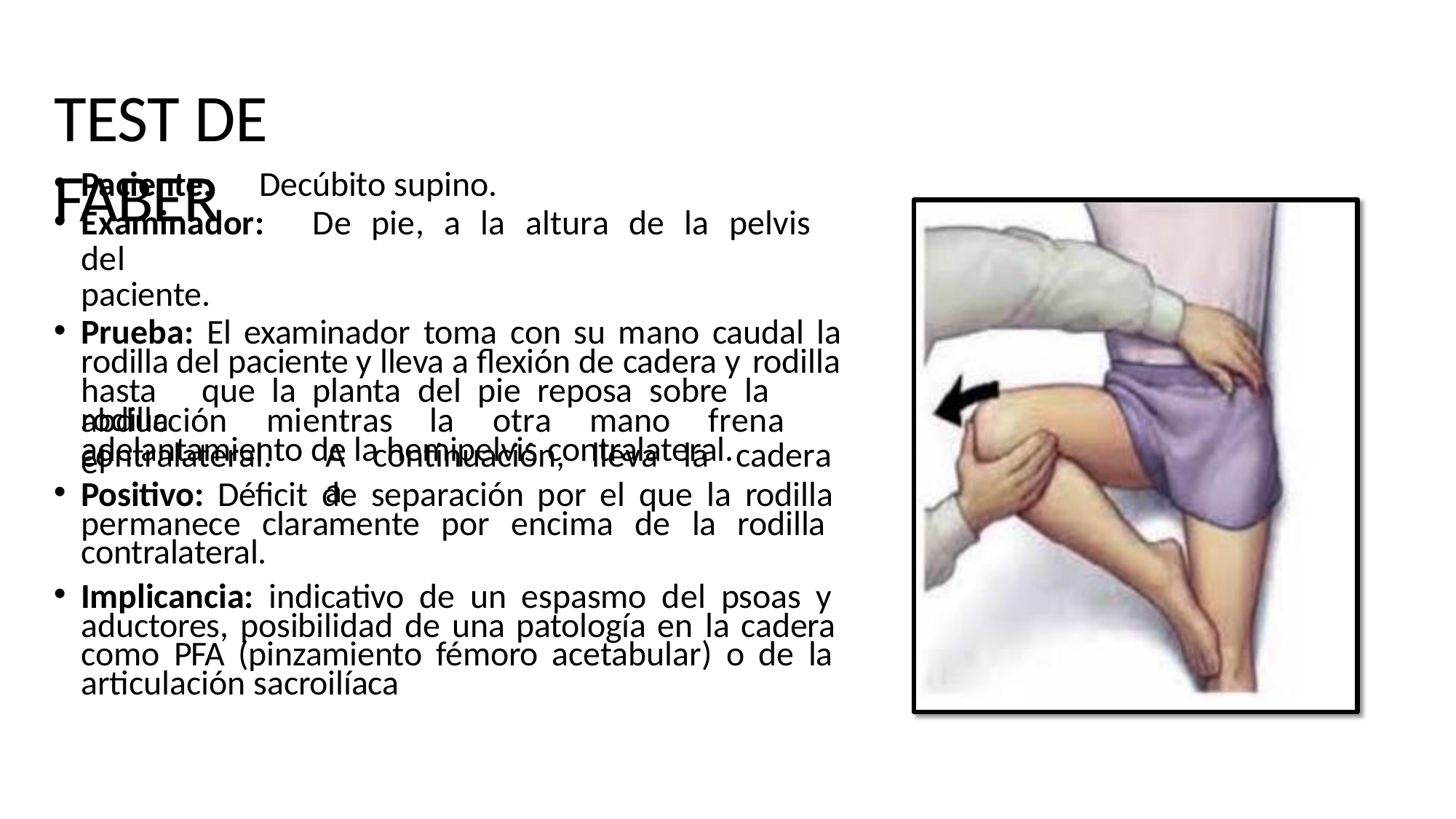

# TEST DE FABER
Paciente:	Decúbito supino.
Examinador:	De	pie,	a	la	altura	de	la	pelvis	del
paciente.
Prueba: El examinador toma con su mano caudal la
rodilla del paciente y lleva a flexión de cadera y rodilla
hasta	que	la	planta	del	pie	reposa	sobre	la	rodilla
contralateral.	A	continuación,	lleva	la	cadera	a

abducción	mientras	la	otra	mano	frena	el
adelantamiento de la hemipelvis contralateral.
Positivo: Déficit de separación por el que la rodilla  permanece claramente por encima de la rodilla  contralateral.
Implicancia: indicativo de un espasmo del psoas y  aductores, posibilidad de una patología en la cadera  como PFA (pinzamiento fémoro acetabular) o de la  articulación sacroilíaca